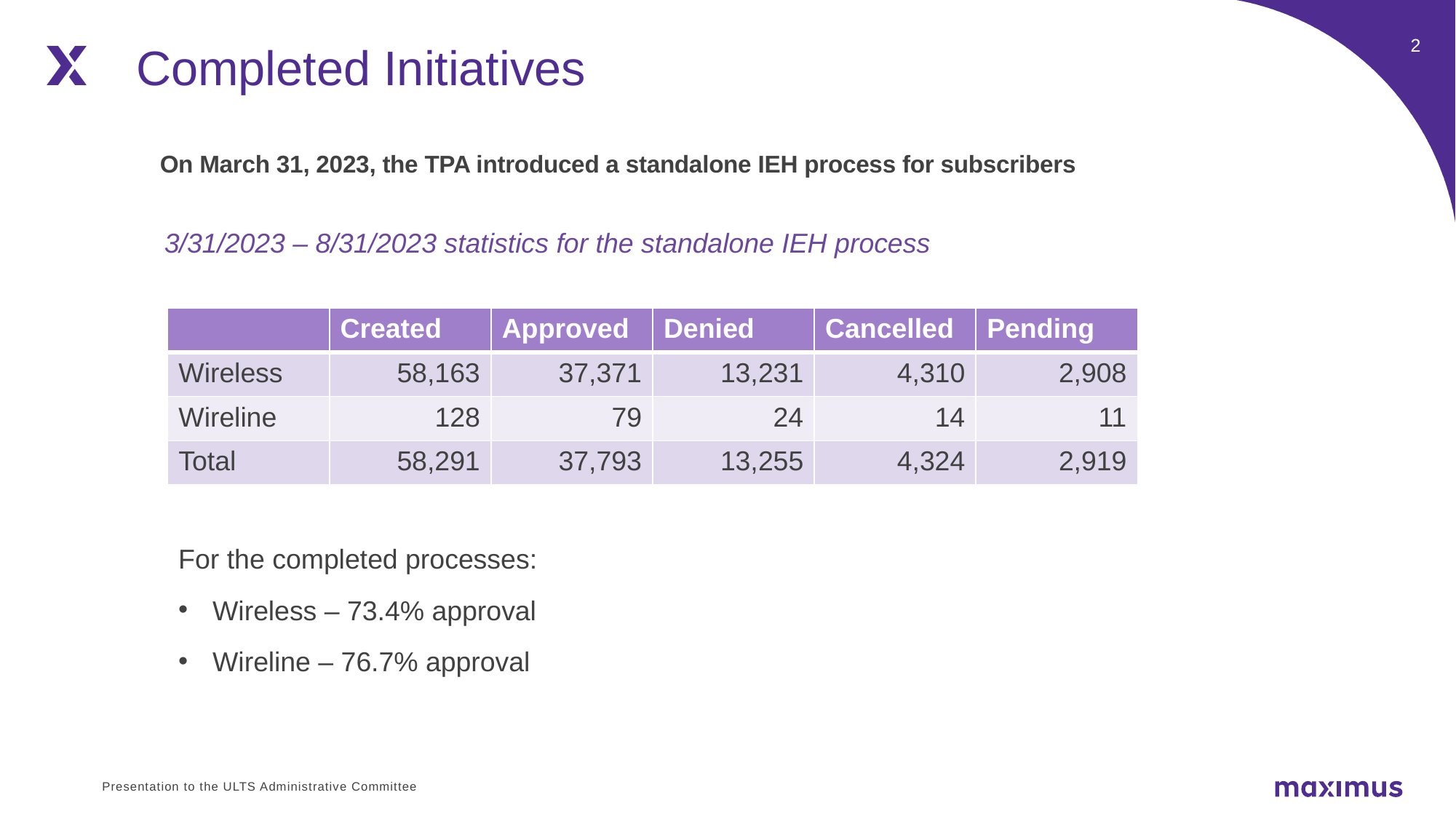

Completed Initiatives
On March 31, 2023, the TPA introduced a standalone IEH process for subscribers
3/31/2023 – 8/31/2023 statistics for the standalone IEH process

|  | Created | Approved | Denied | Cancelled | Pending |
| --- | --- | --- | --- | --- | --- |
| Wireless | 58,163 | 37,371 | 13,231 | 4,310 | 2,908 |
| Wireline | 128 | 79 | 24 | 14 | 11 |
| Total | 58,291 | 37,793 | 13,255 | 4,324 | 2,919 |
For the completed processes:
Wireless – 73.4% approval
Wireline – 76.7% approval